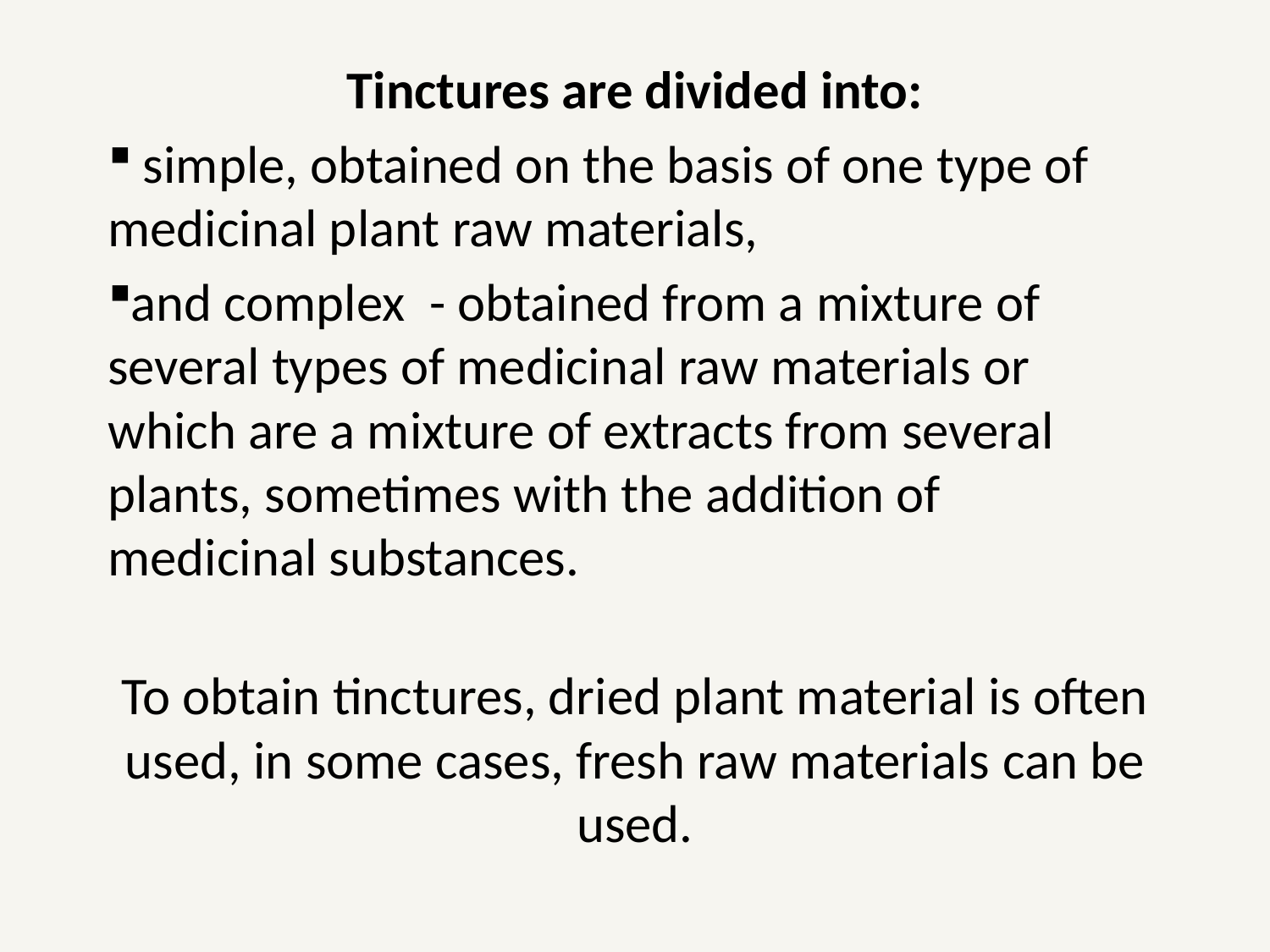

Tinctures are divided into:
 simple, obtained on the basis of one type of medicinal plant raw materials,
and complex  - obtained from a mixture of several types of medicinal raw materials or which are a mixture of extracts from several plants, sometimes with the addition of medicinal substances.

To obtain tinctures, dried plant material is often used, in some cases, fresh raw materials can be used.